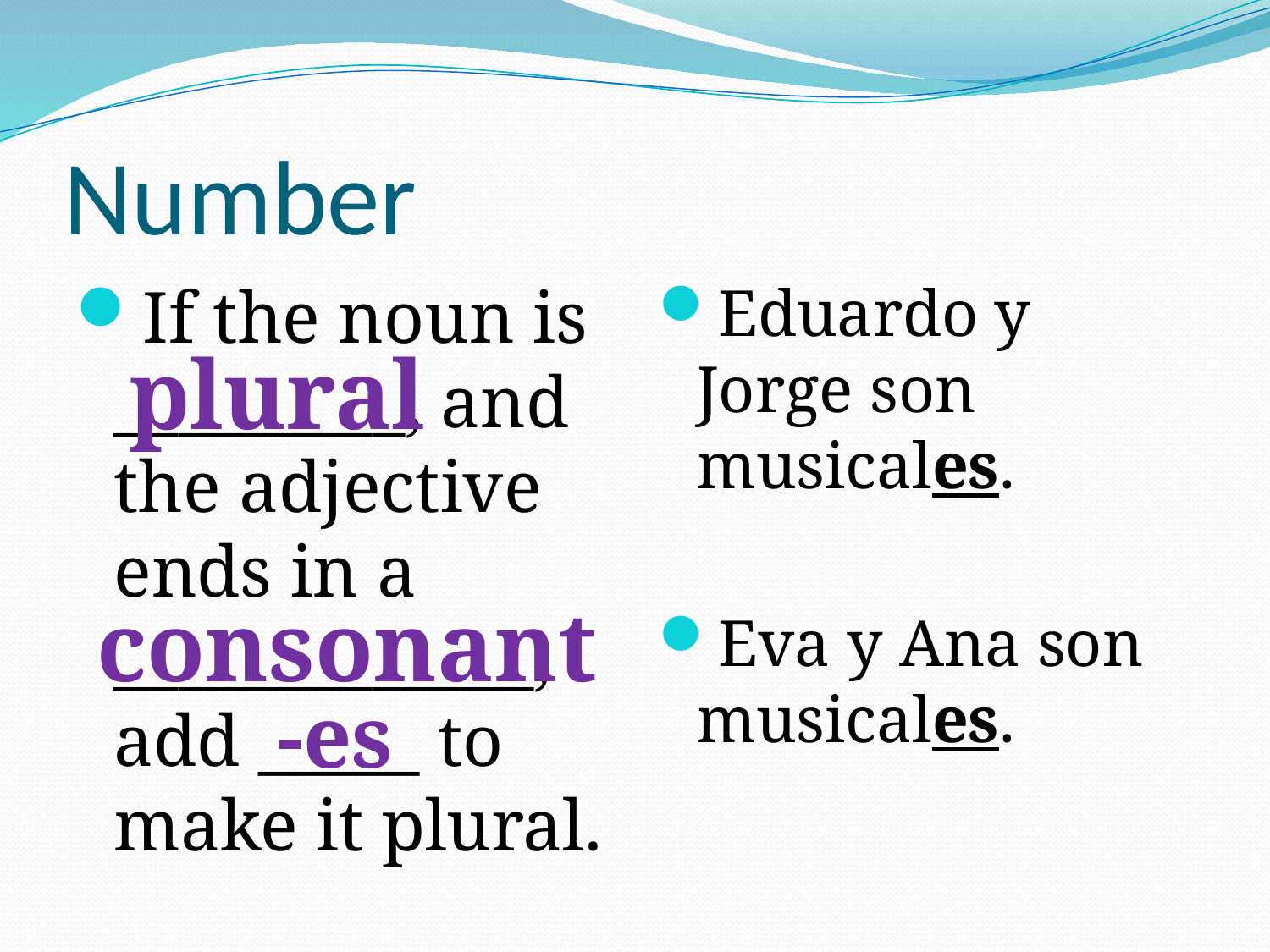

# Number
If the noun is _________, and the adjective ends in a _____________, add _____ to make it plural.
Eduardo y Jorge son musicales.

Eva y Ana son musicales.
plural
consonant
-es